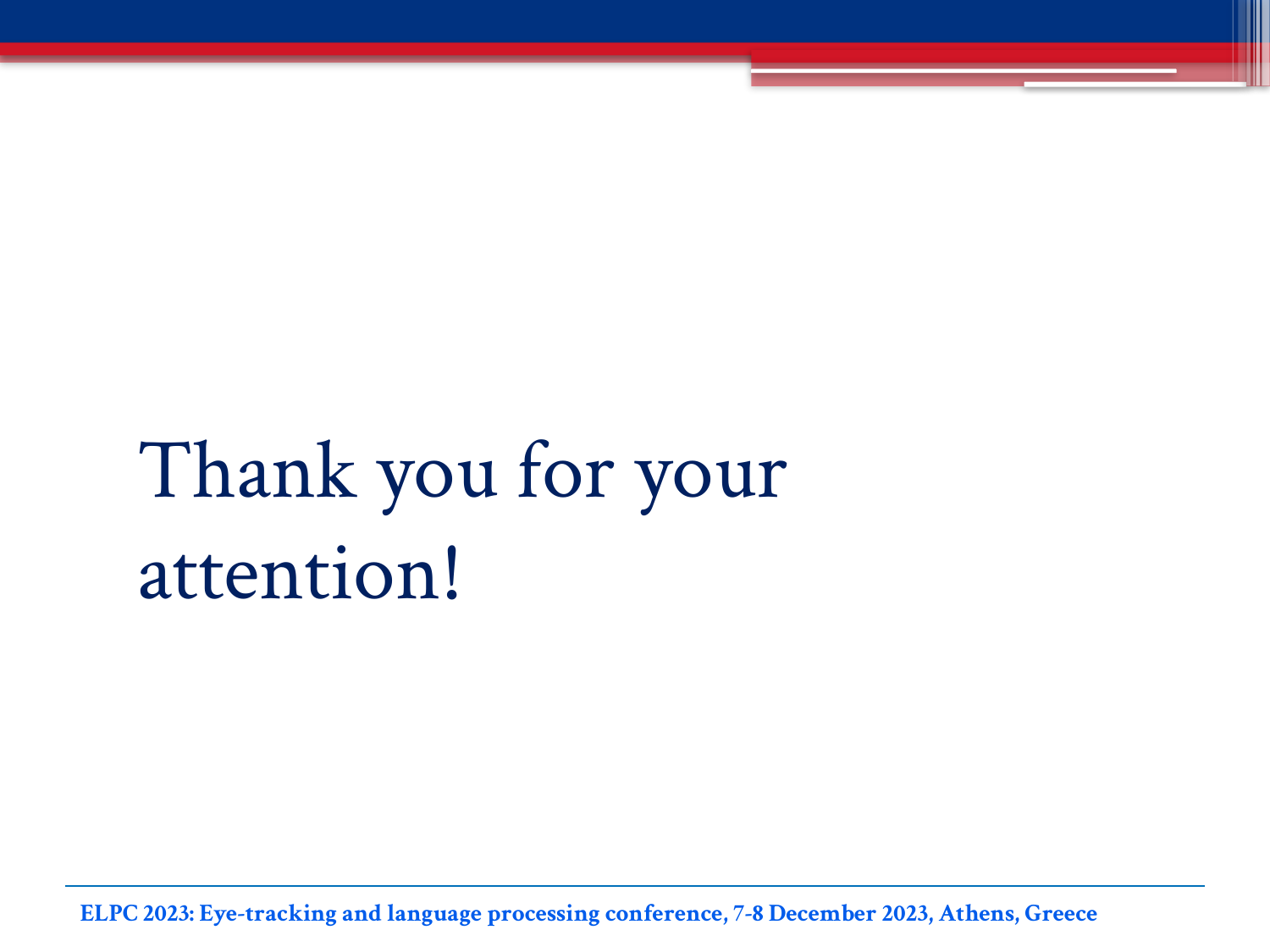

Thank you for your attention!
| ELPC 2023: Eye-tracking and language processing conference, 7-8 December 2023, Athens, Greece |
| --- |